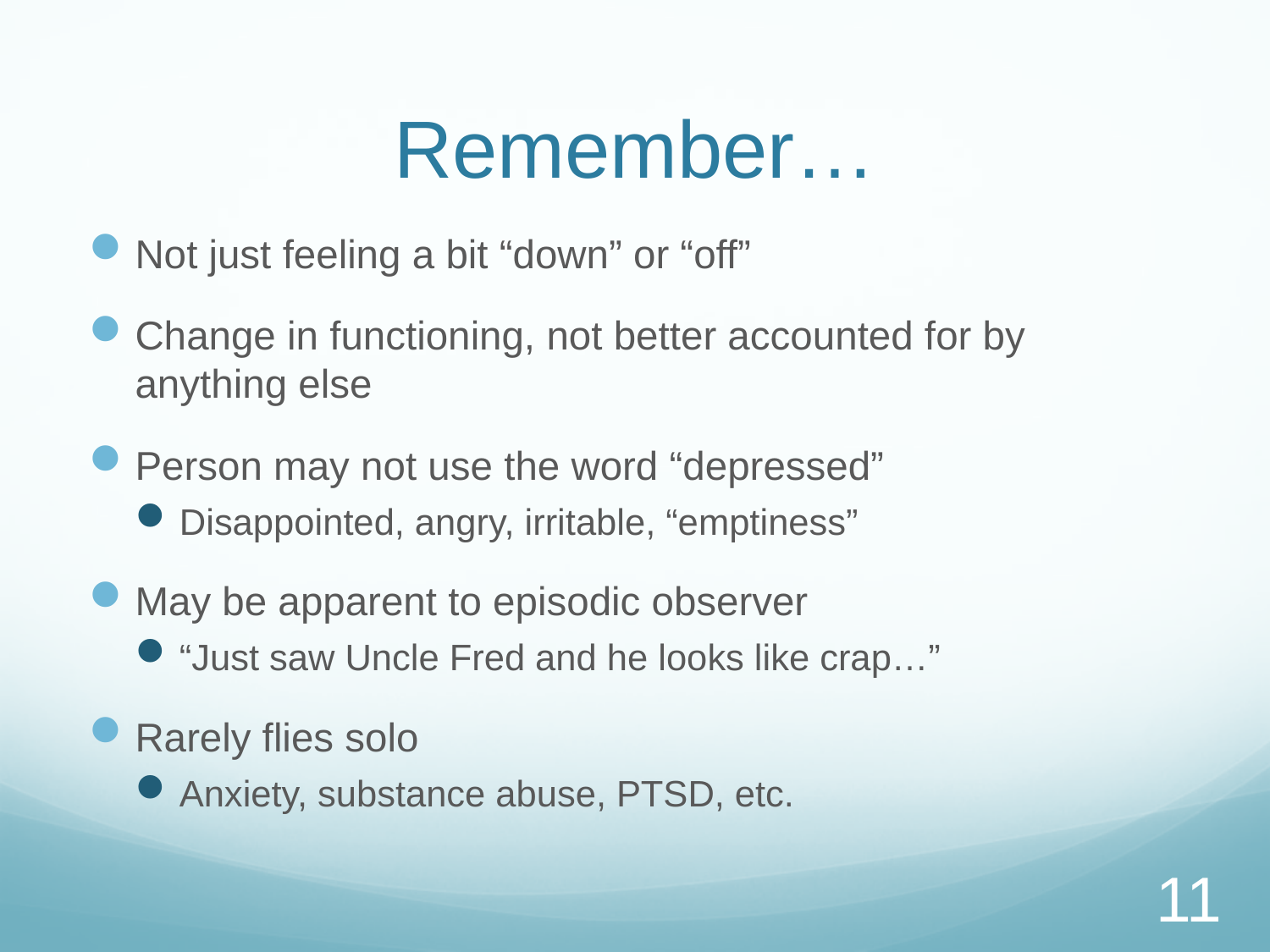

# Remember…
Not just feeling a bit “down” or “off”
Change in functioning, not better accounted for by anything else
Person may not use the word “depressed”
Disappointed, angry, irritable, “emptiness”
May be apparent to episodic observer
“Just saw Uncle Fred and he looks like crap…”
Rarely flies solo
Anxiety, substance abuse, PTSD, etc.
11